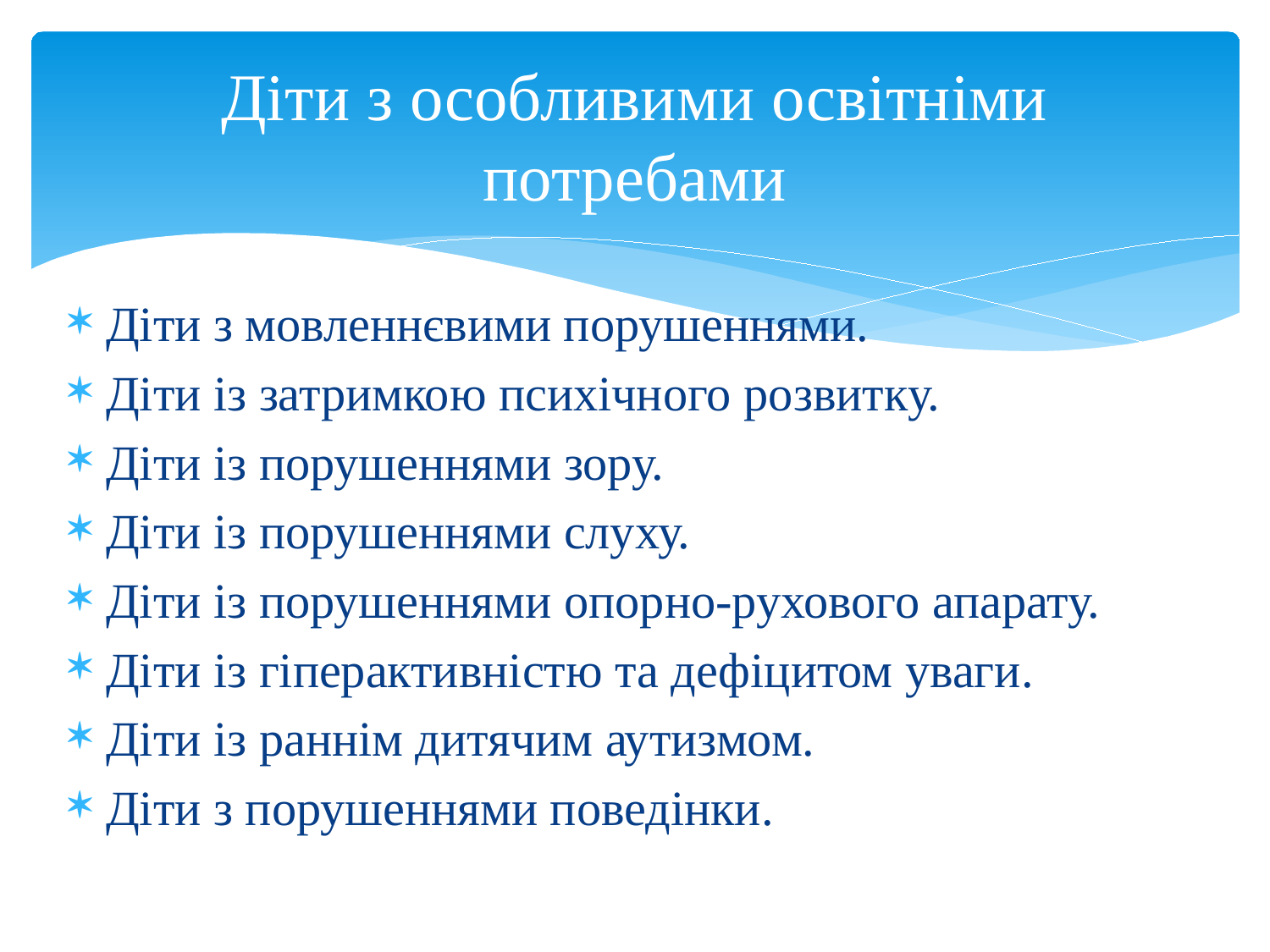

# Діти з особливими освітніми потребами
Діти з мовленнєвими порушеннями.
Діти із затримкою психічного розвитку.
Діти із порушеннями зору.
Діти із порушеннями слуху.
Діти із порушеннями опорно-рухового апарату.
Діти із гіперактивністю та дефіцитом уваги.
Діти із раннім дитячим аутизмом.
Діти з порушеннями поведінки.